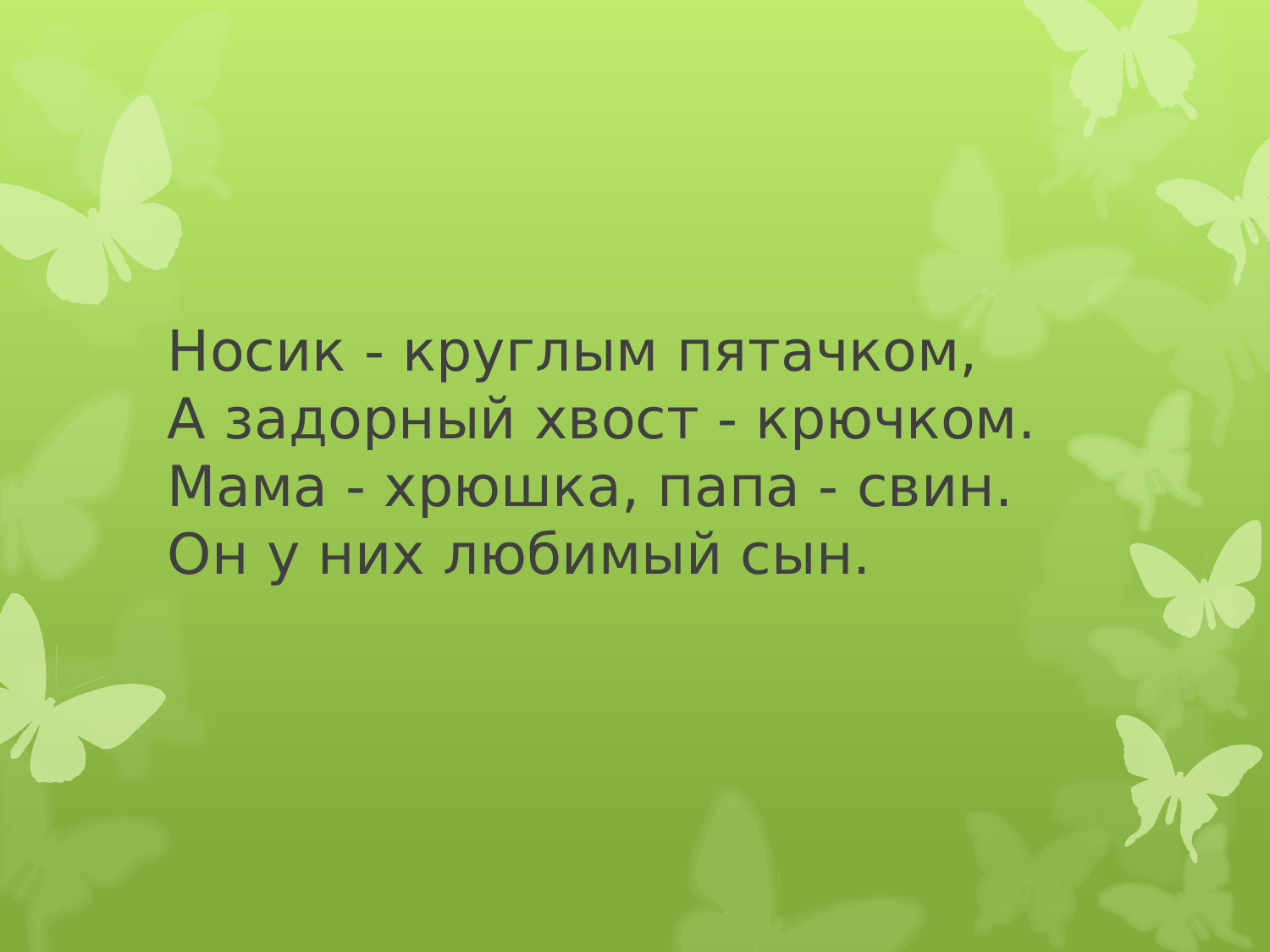

# Носик - круглым пятачком, А задорный хвост - крючком. Мама - хрюшка, папа - свин. Он у них любимый сын.